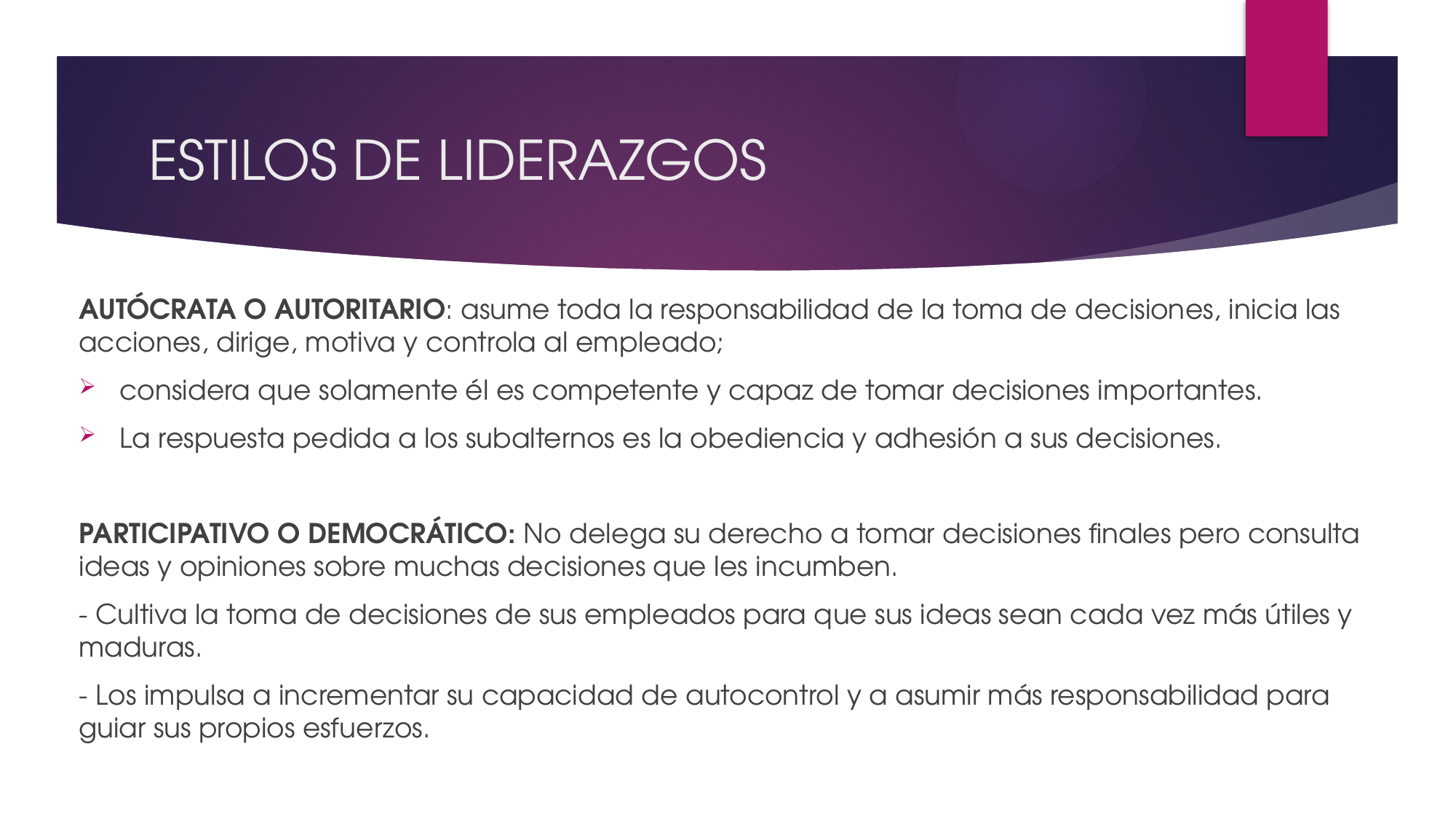

# ESTILOS DE LIDERAZGOS
AUTÓCRATA O AUTORITARIO: asume toda la responsabilidad de la toma de decisiones, inicia las acciones, dirige, motiva y controla al empleado;
considera que solamente él es competente y capaz de tomar decisiones importantes.
La respuesta pedida a los subalternos es la obediencia y adhesión a sus decisiones.

PARTICIPATIVO O DEMOCRÁTICO: No delega su derecho a tomar decisiones finales pero consulta ideas y opiniones sobre muchas decisiones que les incumben.
- Cultiva la toma de decisiones de sus empleados para que sus ideas sean cada vez más útiles y maduras.
- Los impulsa a incrementar su capacidad de autocontrol y a asumir más responsabilidad para guiar sus propios esfuerzos.